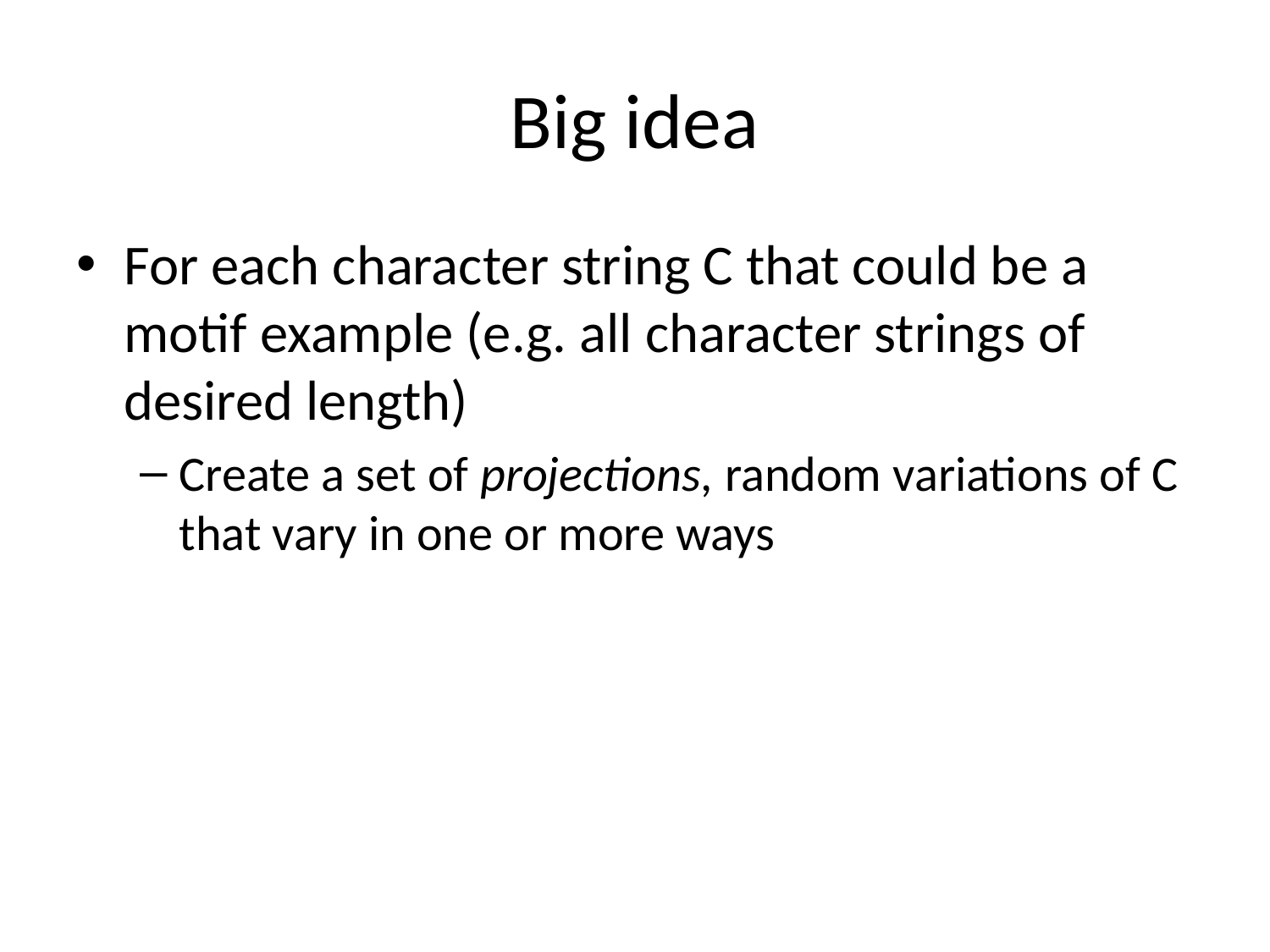

# Big idea
For each character string C that could be a motif example (e.g. all character strings of desired length)
Create a set of projections, random variations of C that vary in one or more ways